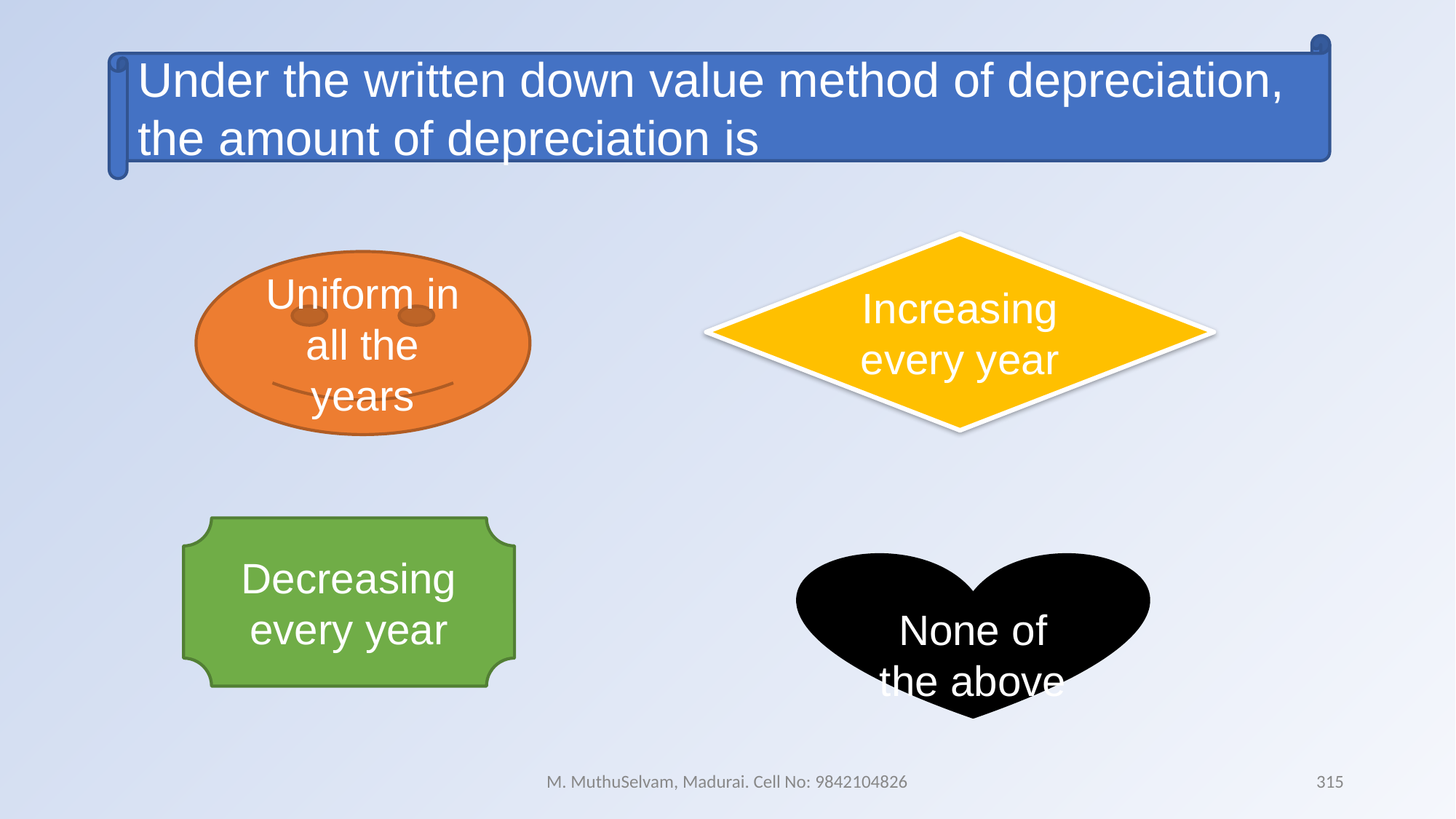

Under the written down value method of depreciation, the amount of depreciation is
Increasing every year
Uniform in all the years
Decreasing every year

None of the above
M. MuthuSelvam, Madurai. Cell No: 9842104826
315